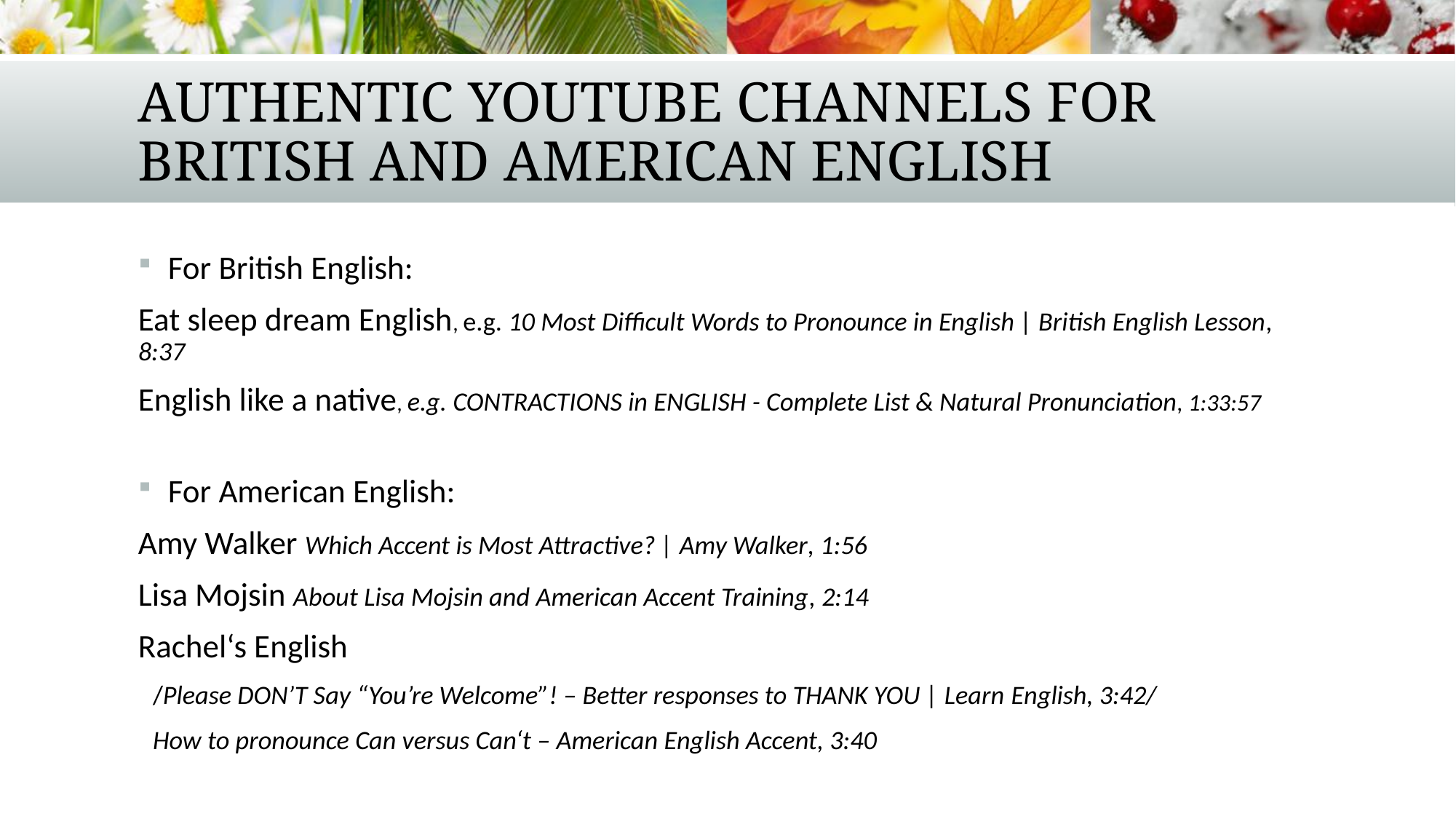

# Authentic YouTube channels for British and American English
For British English:
Eat sleep dream English, e.g. 10 Most Difficult Words to Pronounce in English | British English Lesson, 8:37
English like a native, e.g. CONTRACTIONS in ENGLISH - Complete List & Natural Pronunciation, 1:33:57

For American English:
Amy Walker Which Accent is Most Attractive? | Amy Walker, 1:56
Lisa Mojsin About Lisa Mojsin and American Accent Training, 2:14
Rachel‘s English
    /Please DON’T Say “You’re Welcome”! – Better responses to THANK YOU | Learn English, 3:42/
    How to pronounce Can versus Can‘t – American English Accent, 3:40